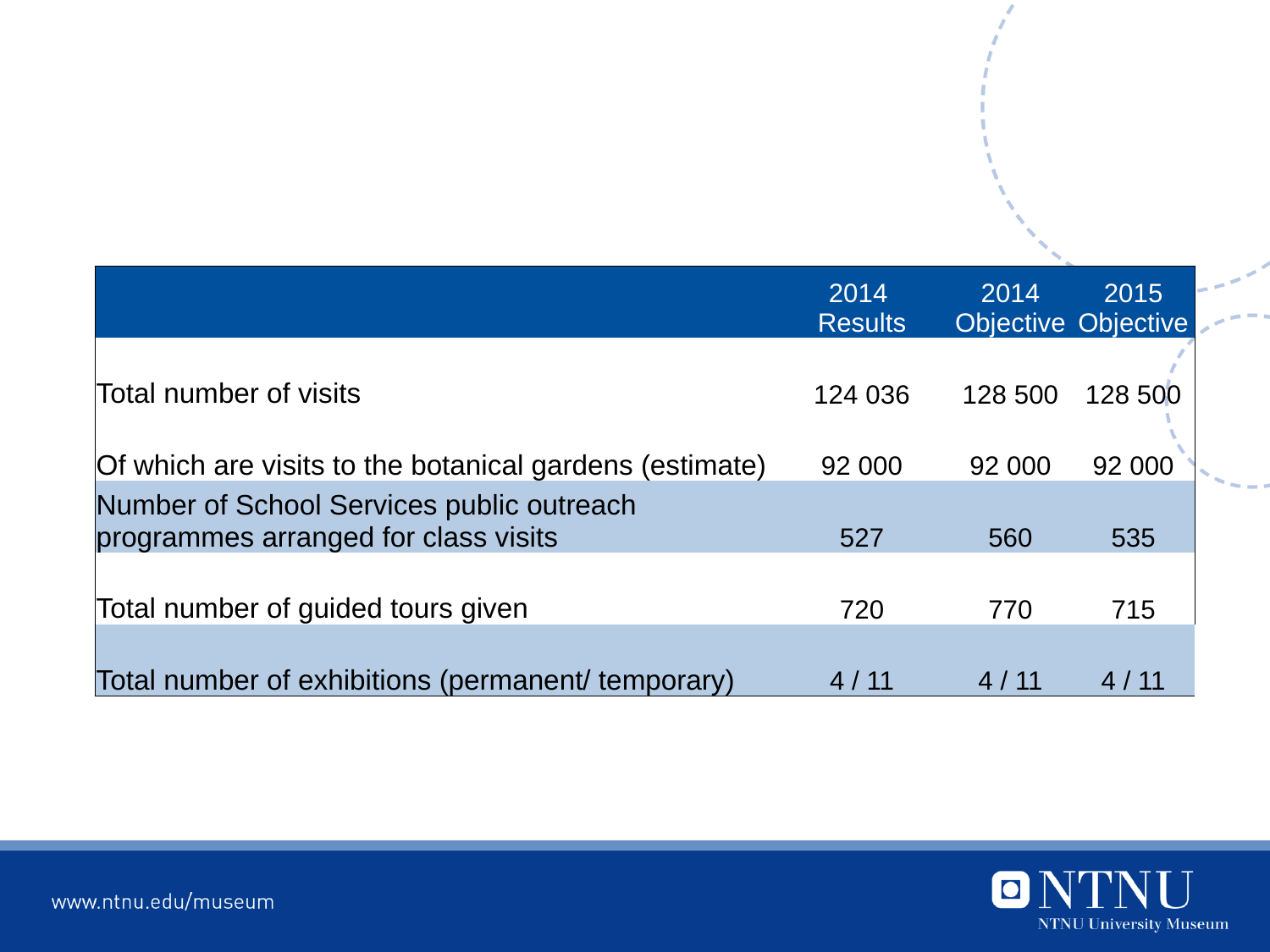

|  | 2014 Results | 2014 Objective | 2015 Objective |
| --- | --- | --- | --- |
| Total number of visits | 124 036 | 128 500 | 128 500 |
| Of which are visits to the botanical gardens (estimate) | 92 000 | 92 000 | 92 000 |
| Number of School Services public outreach programmes arranged for class visits | 527 | 560 | 535 |
| Total number of guided tours given | 720 | 770 | 715 |
| Total number of exhibitions (permanent/ temporary) | 4 / 11 | 4 / 11 | 4 / 11 |